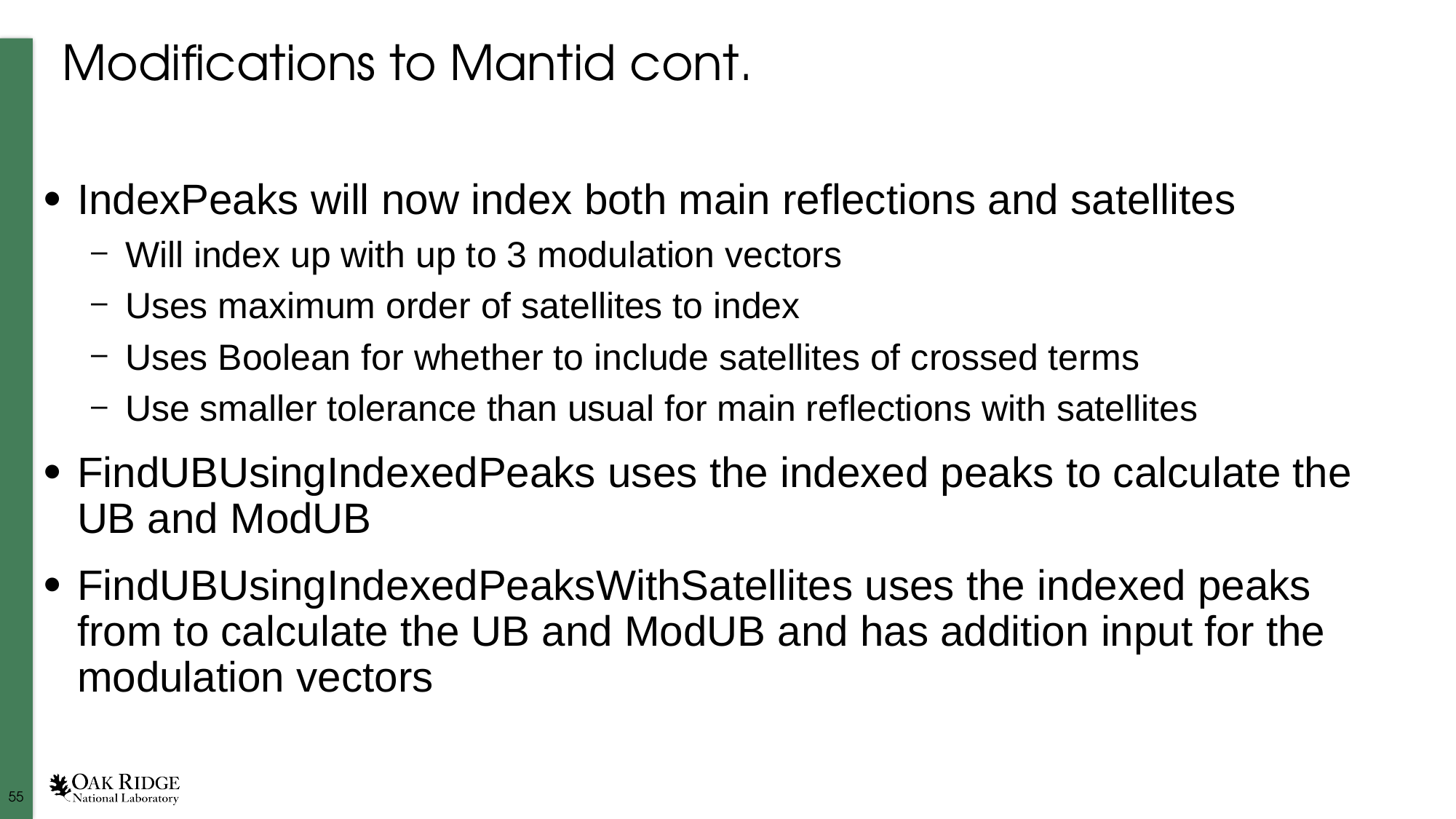

# Modifications to Mantid cont.
IndexPeaks will now index both main reflections and satellites
Will index up with up to 3 modulation vectors
Uses maximum order of satellites to index
Uses Boolean for whether to include satellites of crossed terms
Use smaller tolerance than usual for main reflections with satellites
FindUBUsingIndexedPeaks uses the indexed peaks to calculate the UB and ModUB
FindUBUsingIndexedPeaksWithSatellites uses the indexed peaks from to calculate the UB and ModUB and has addition input for the modulation vectors